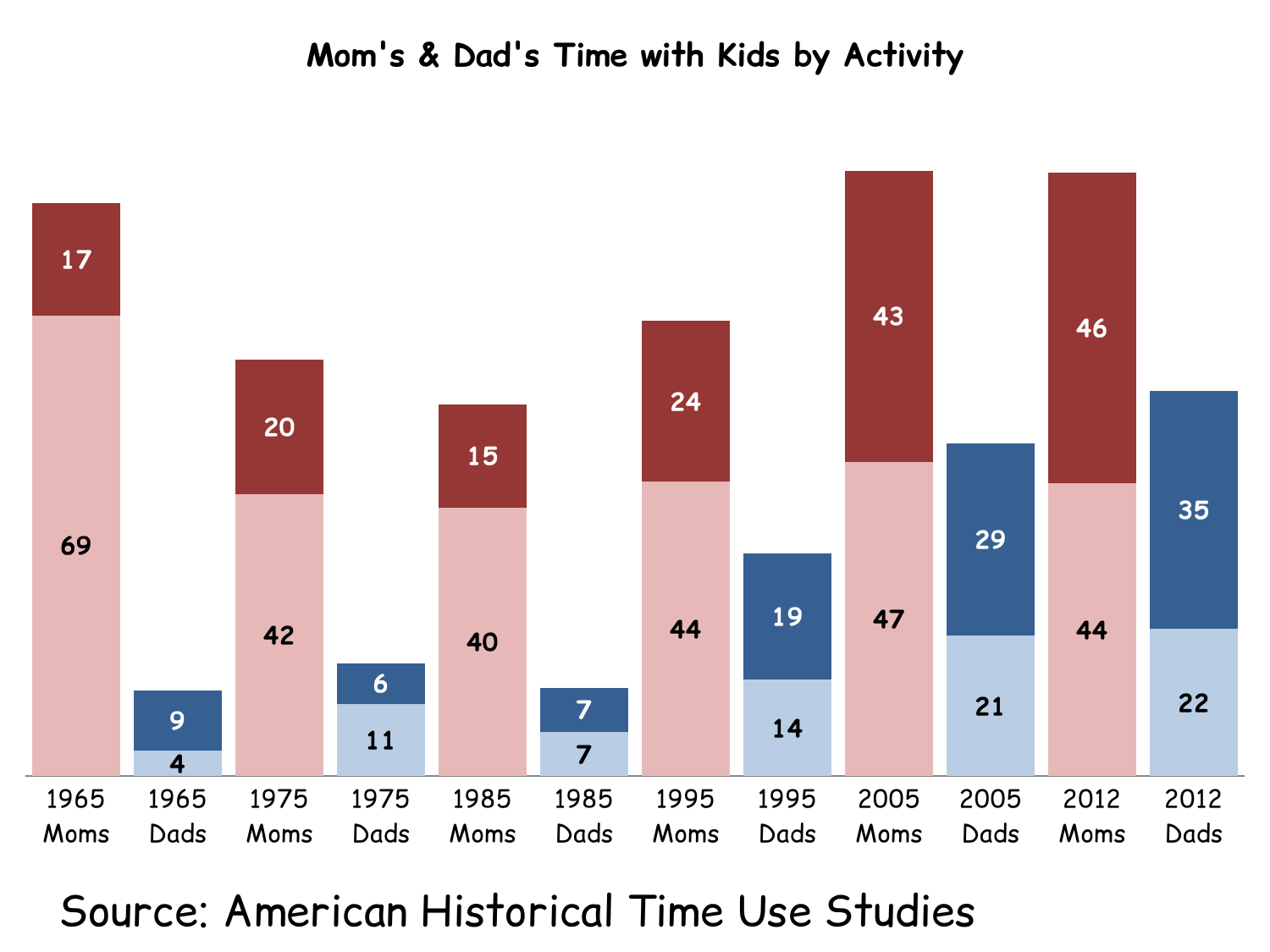

### Chart: Mom's & Dad's Time with Kids by Activity

| Category | Daily Care | Play/Talk/Read/HW |
|---|---|---|
| 1965 Moms | 68.5771 | 16.706099999999996 |
| 1965 Dads | 3.7696 | 8.9862 |
| 1975 Moms | 41.99240000000001 | 20.027799999999996 |
| 1975 Dads | 10.728599999999998 | 6.067899999999999 |
| 1985 Moms | 39.99820000000001 | 15.3399 |
| 1985 Dads | 6.525999999999999 | 6.625799999999999 |
| 1995 Moms | 43.7869 | 23.972699999999996 |
| 1995 Dads | 14.3232 | 18.828299999999995 |
| 2005 Moms | 46.791500000000006 | 43.2843 |
| 2005 Dads | 20.894900000000003 | 28.6703 |
| 2012 Moms | 43.5841 | 46.245000000000005 |
| 2012 Dads | 21.889299999999995 | 35.4589 |
Source: American Historical Time Use Studies